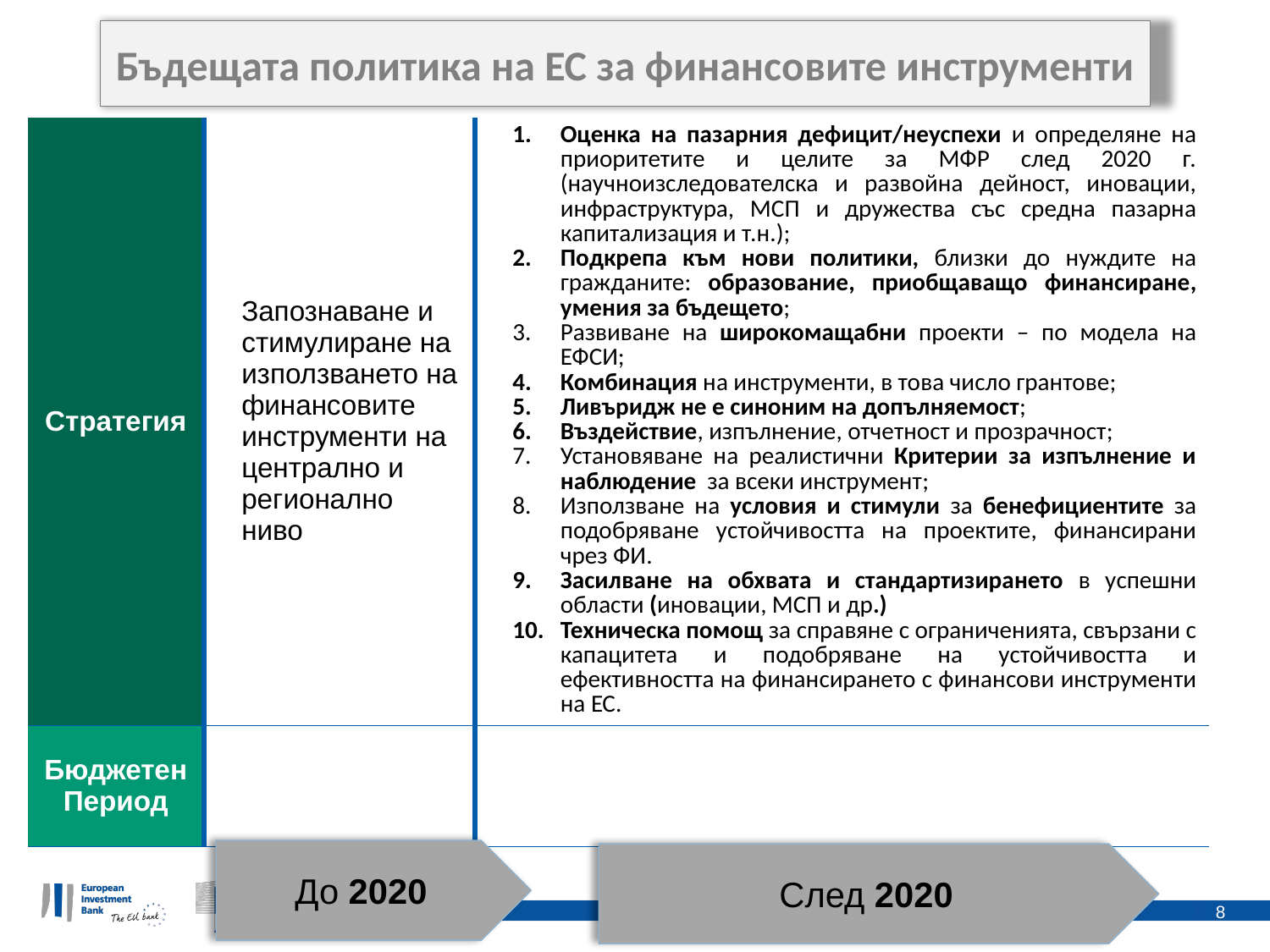

# Бъдещата политика на ЕС за финансовите инструменти
| Стратегия | Запознаване и стимулиране на използването на финансовите инструменти на централно и регионално ниво | Оценка на пазарния дефицит/неуспехи и определяне на приоритетите и целите за МФР след 2020 г. (научноизследователска и развойна дейност, иновации, инфраструктура, МСП и дружества със средна пазарна капитализация и т.н.); Подкрепа към нови политики, близки до нуждите на гражданите: образование, приобщаващо финансиране, умения за бъдещето; Развиване на широкомащабни проекти – по модела на ЕФСИ; Комбинация на инструменти, в това число грантове; Ливъридж не е синоним на допълняемост; Въздействие, изпълнение, отчетност и прозрачност; Установяване на реалистични Критерии за изпълнение и наблюдение за всеки инструмент; Използване на условия и стимули за бенефициентите за подобряване устойчивостта на проектите, финансирани чрез ФИ. Засилване на обхвата и стандартизирането в успешни области (иновации, МСП и др.) Техническа помощ за справяне с ограниченията, свързани с капацитета и подобряване на устойчивостта и ефективността на финансирането с финансови инструменти на ЕС. |
| --- | --- | --- |
| Бюджетен Период |  |  |
До 2020
След 2020
8
8